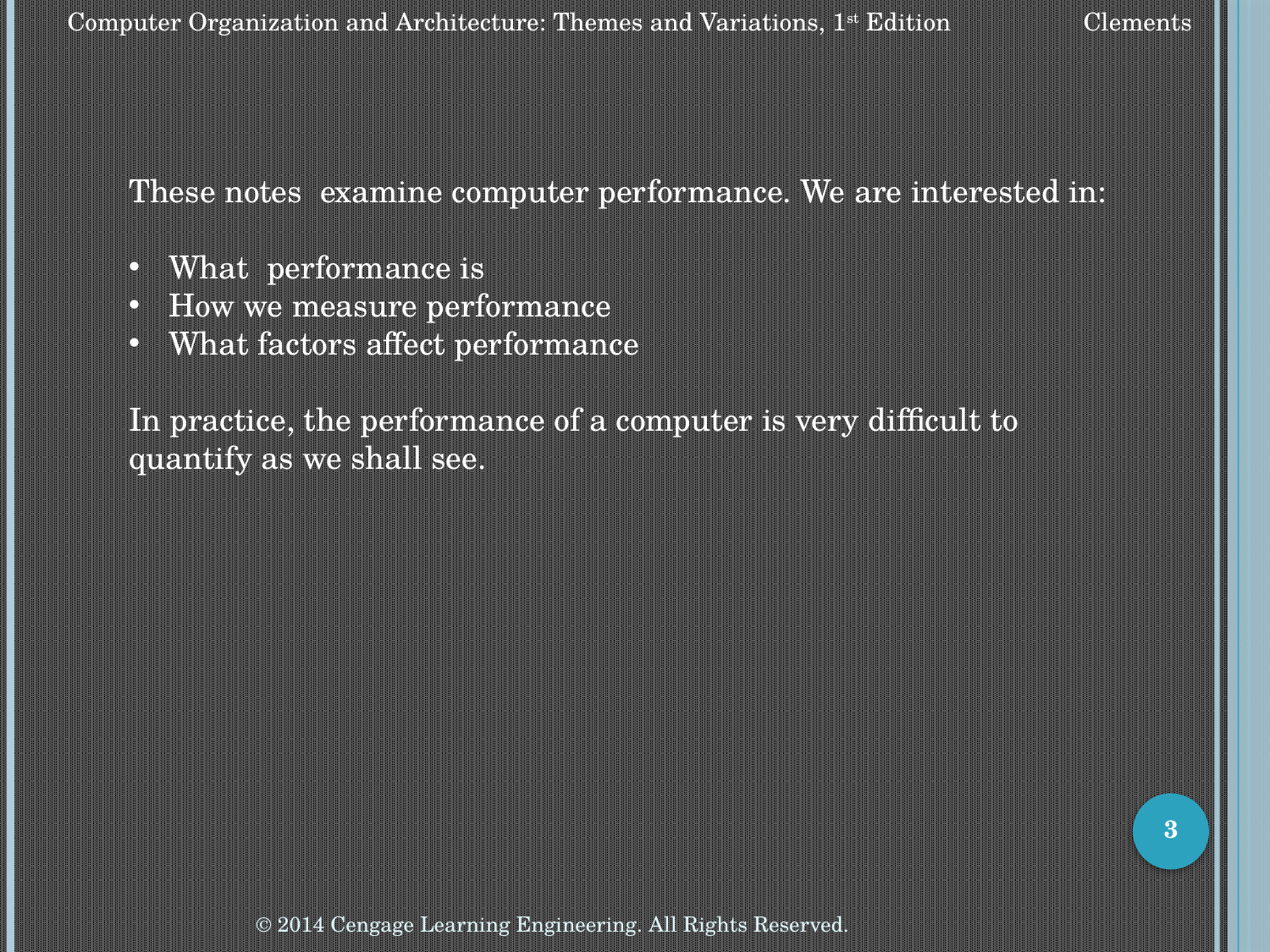

Computer Organization and Architecture: Themes and Variations, 1st Edition 	Clements

These notes  examine computer performance. We are interested in:

What  performance is
How we measure performance
What factors affect performance

In practice, the performance of a computer is very difficult to quantify as we shall see.

3
© 2014 Cengage Learning Engineering. All Rights Reserved.